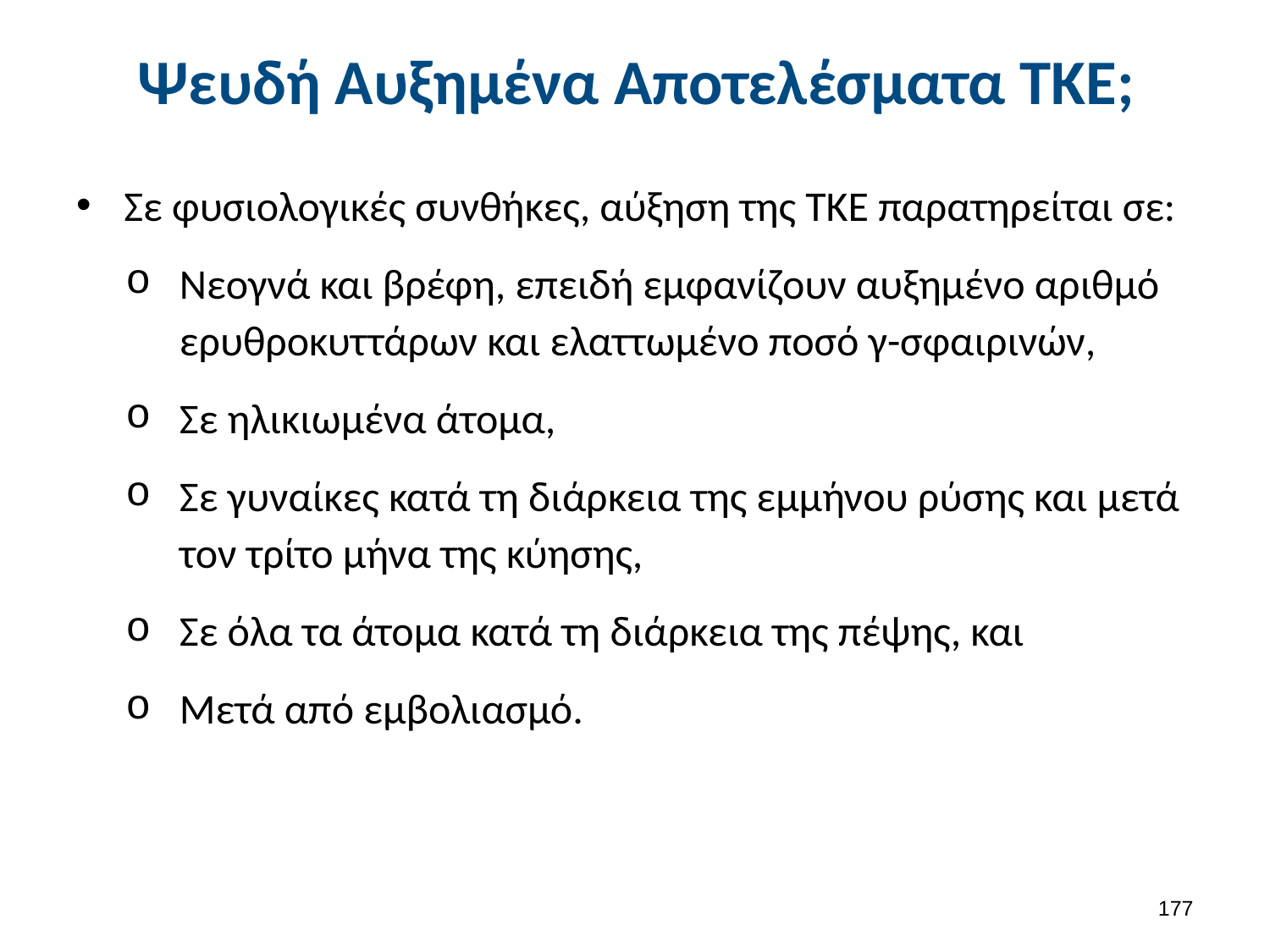

# Ψευδή Αυξημένα Αποτελέσματα ΤΚΕ;
Σε φυσιολογικές συνθήκες, αύξηση της ΤΚΕ παρατηρείται σε:
Νεογνά και βρέφη, επειδή εμφανίζουν αυξημένο αριθμό ερυθροκυττάρων και ελαττωμένο ποσό γ-σφαιρινών,
Σε ηλικιωμένα άτομα,
Σε γυναίκες κατά τη διάρκεια της εμμήνου ρύσης και μετά τον τρίτο μήνα της κύησης,
Σε όλα τα άτομα κατά τη διάρκεια της πέψης, και
Μετά από εμβολιασμό.

177